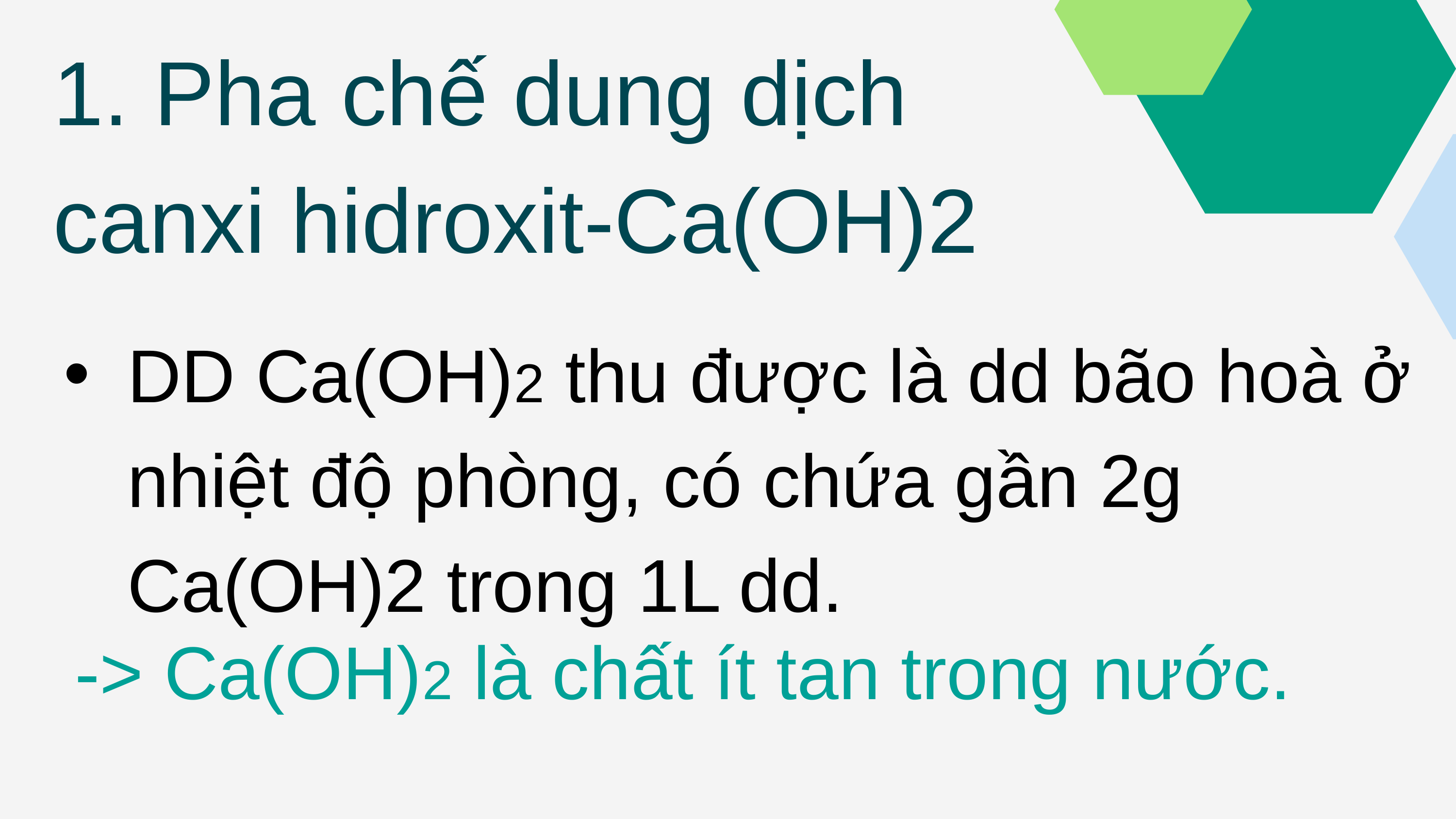

1. Pha chế dung dịch canxi hidroxit-Ca(OH)2

DD Ca(OH)2 thu được là dd bão hoà ở nhiệt độ phòng, có chứa gần 2g Ca(OH)2 trong 1L dd.
 -> Ca(OH)2 là chất ít tan trong nước.